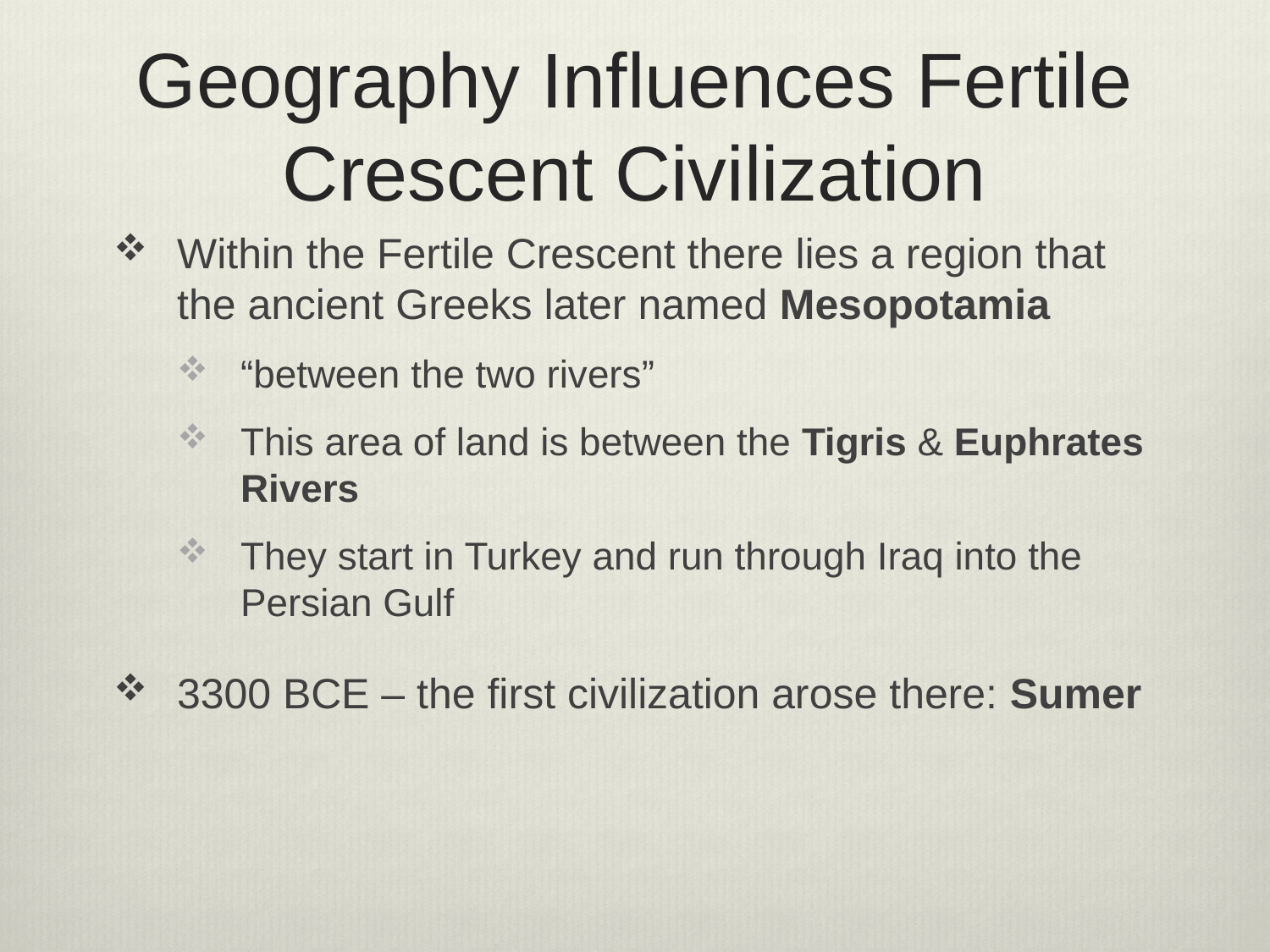

# Geography Influences Fertile Crescent Civilization
Within the Fertile Crescent there lies a region that the ancient Greeks later named Mesopotamia
“between the two rivers”
This area of land is between the Tigris & Euphrates Rivers
They start in Turkey and run through Iraq into the Persian Gulf
3300 BCE – the first civilization arose there: Sumer